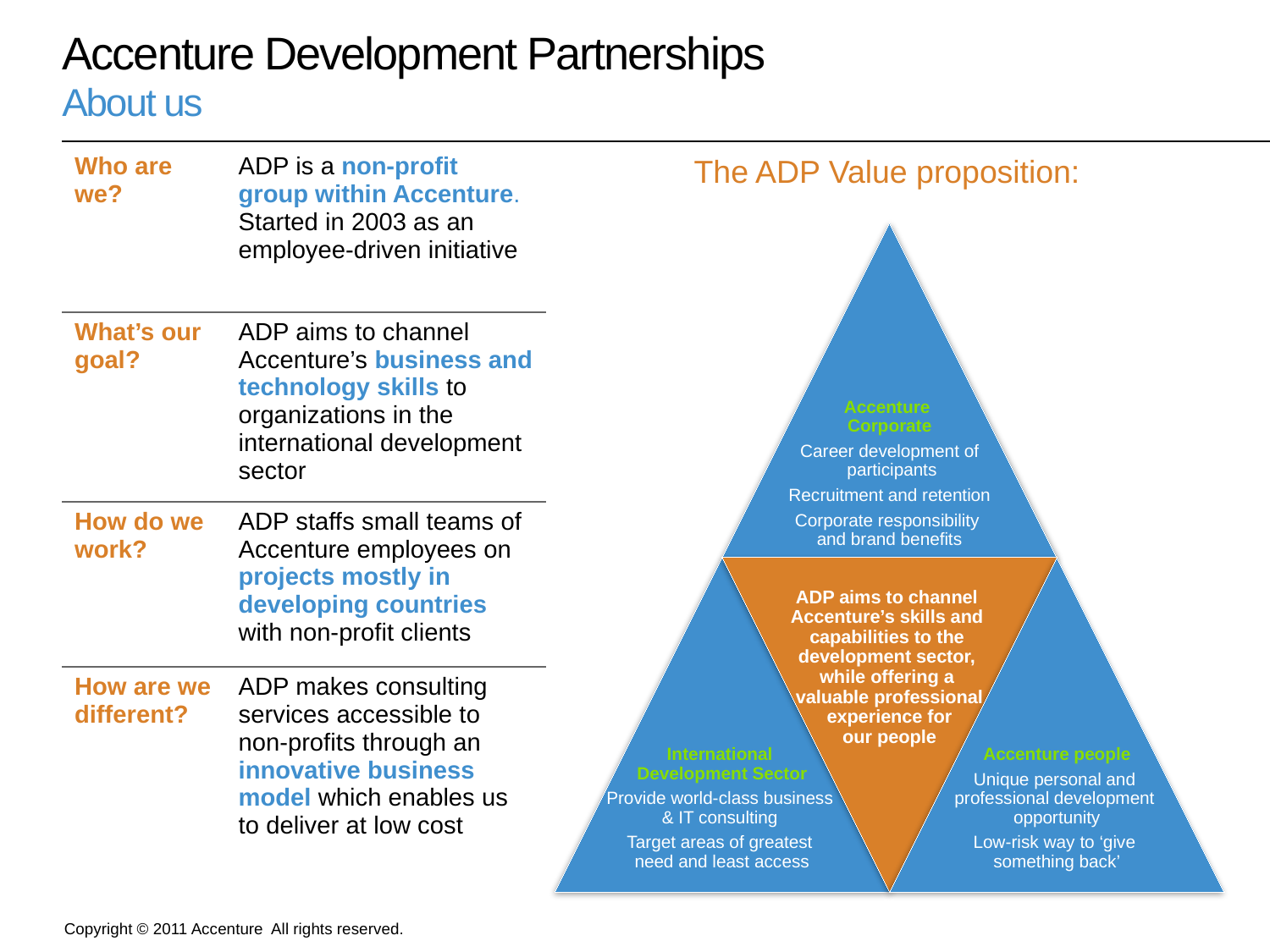

# Accenture Development Partnerships About us
The ADP Value proposition:
| Who are we? | ADP is a non-profit group within Accenture. Started in 2003 as an employee-driven initiative |
| --- | --- |
| What’s our goal? | ADP aims to channel Accenture’s business and technology skills to organizations in the international development sector |
| How do we work? | ADP staffs small teams of Accenture employees on projects mostly in developing countries with non-profit clients |
| How are we different? | ADP makes consulting services accessible to non-profits through an innovative business model which enables us to deliver at low cost |
Accenture
Corporate
Career development of
 participants
Recruitment and retention
Corporate responsibility
and brand benefits

ADP aims to channel
Accenture’s skills and
capabilities to the
development sector,
while offering a
valuable professional
 experience for
our people
International
Development Sector
Provide world-class business
& IT consulting
Target areas of greatest
need and least access
Accenture people
Unique personal and
professional development
opportunity
Low-risk way to ‘give
something back’